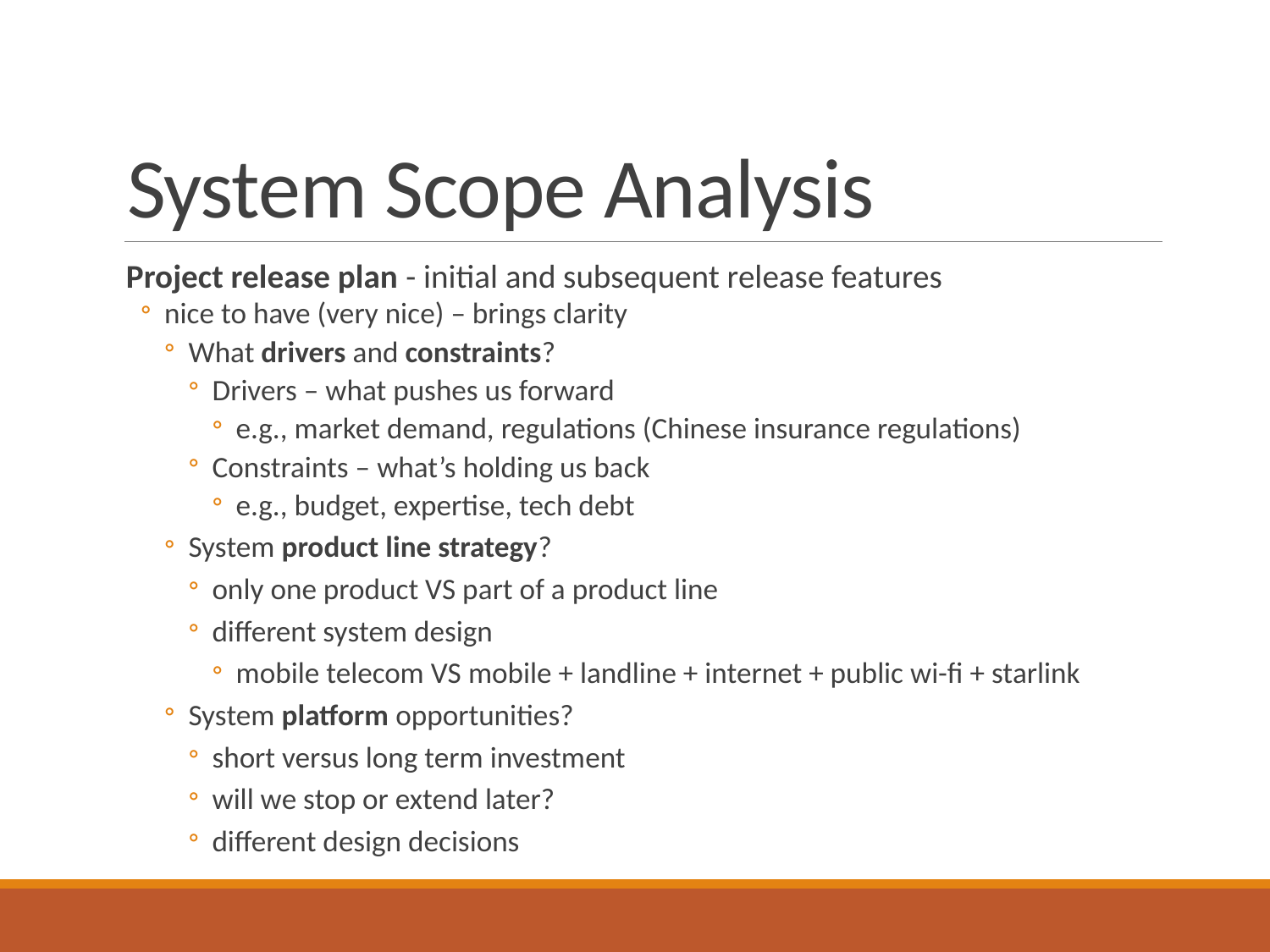

# System Scope Analysis
Project release plan - initial and subsequent release features
nice to have (very nice) – brings clarity
What drivers and constraints?
Drivers – what pushes us forward
e.g., market demand, regulations (Chinese insurance regulations)
Constraints – what’s holding us back
e.g., budget, expertise, tech debt
System product line strategy?
only one product VS part of a product line
different system design
mobile telecom VS mobile + landline + internet + public wi-fi + starlink
System platform opportunities?
short versus long term investment
will we stop or extend later?
different design decisions